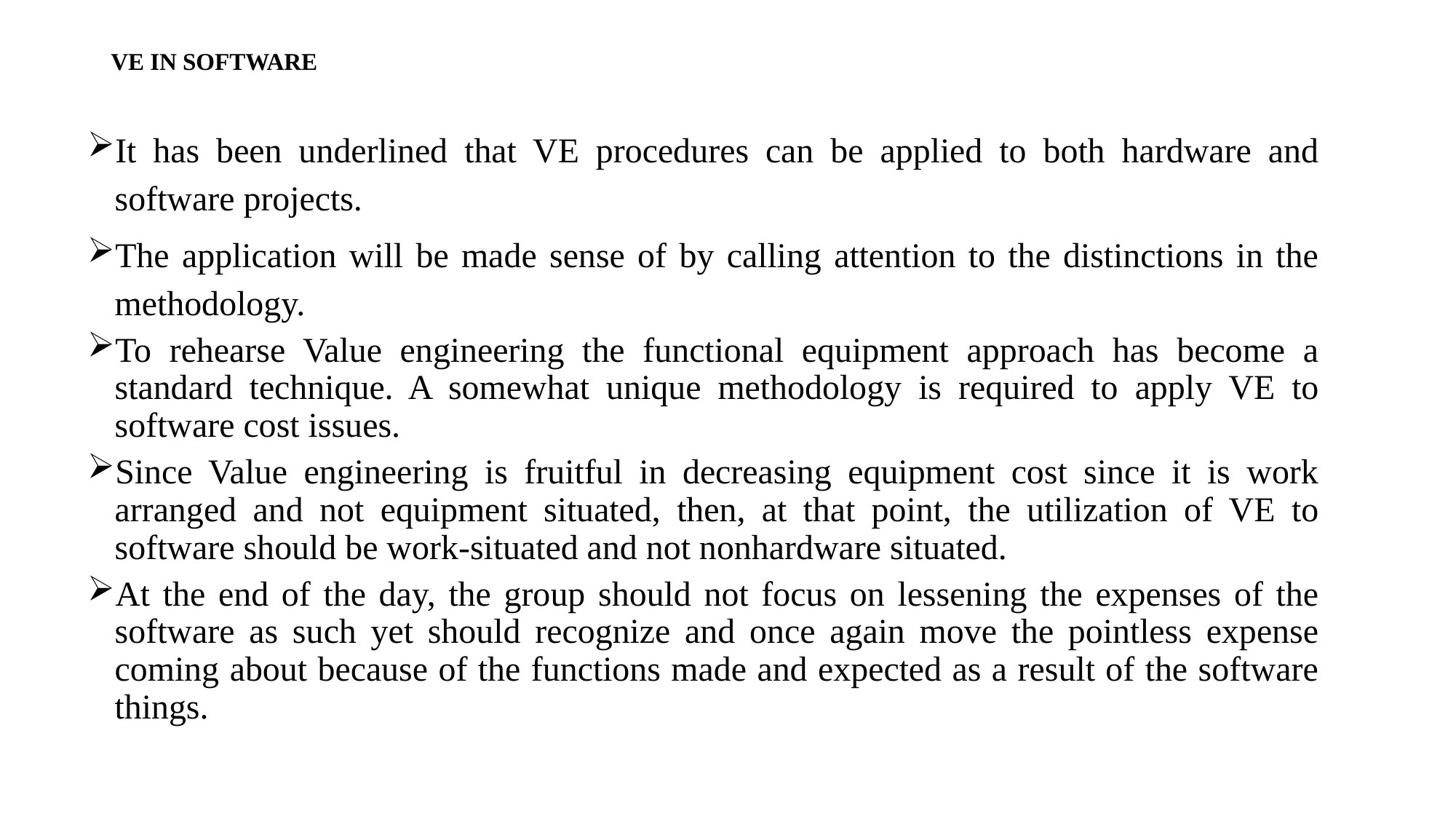

# VE IN SOFTWARE
It has been underlined that VE procedures can be applied to both hardware and software projects.
The application will be made sense of by calling attention to the distinctions in the methodology.
To rehearse Value engineering the functional equipment approach has become a standard technique. A somewhat unique methodology is required to apply VE to software cost issues.
Since Value engineering is fruitful in decreasing equipment cost since it is work arranged and not equipment situated, then, at that point, the utilization of VE to software should be work-situated and not nonhardware situated.
At the end of the day, the group should not focus on lessening the expenses of the software as such yet should recognize and once again move the pointless expense coming about because of the functions made and expected as a result of the software things.